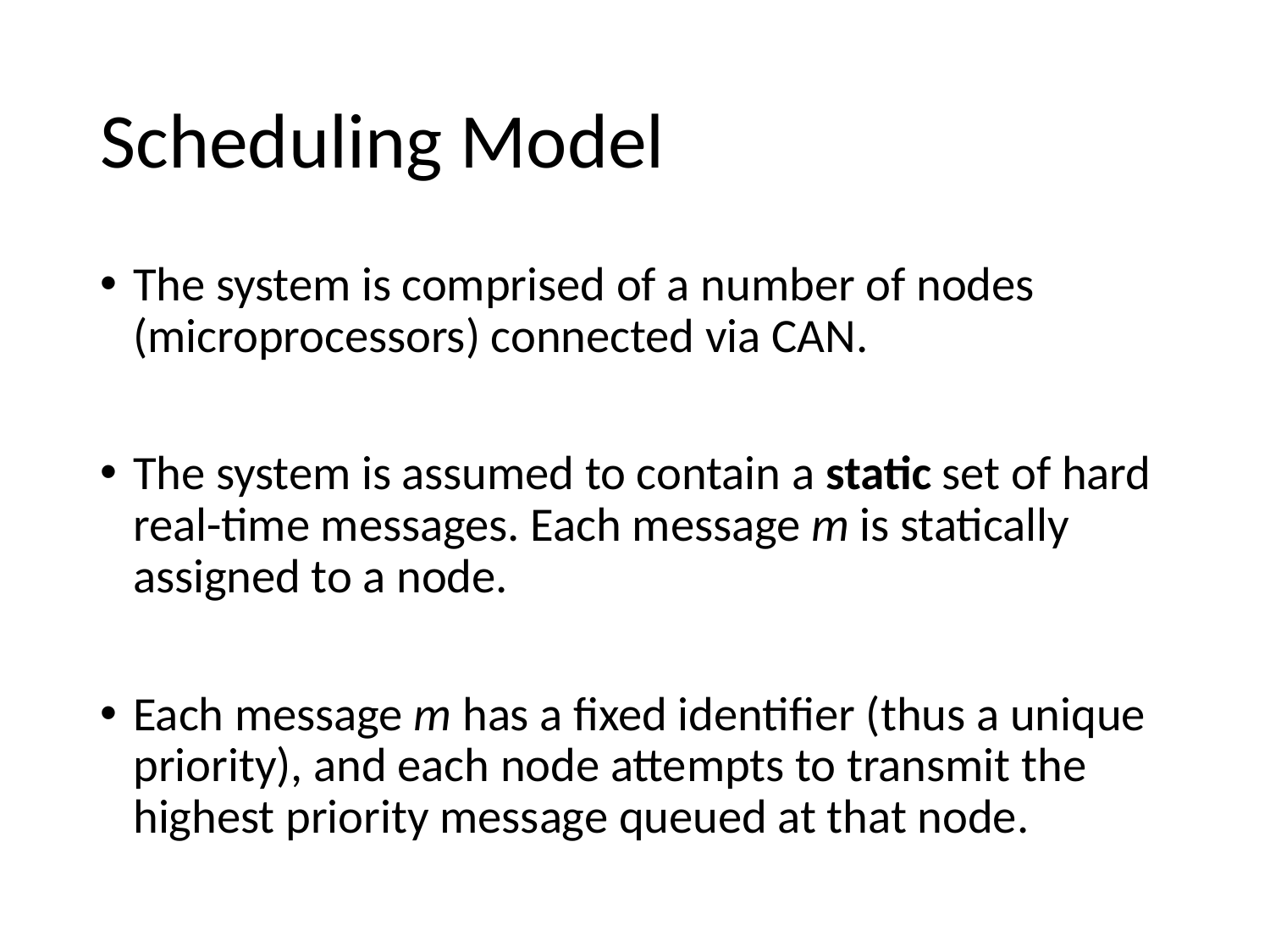

# Scheduling Model
The system is comprised of a number of nodes (microprocessors) connected via CAN.

The system is assumed to contain a static set of hard real-time messages. Each message m is statically assigned to a node.

Each message m has a fixed identifier (thus a unique priority), and each node attempts to transmit the highest priority message queued at that node.